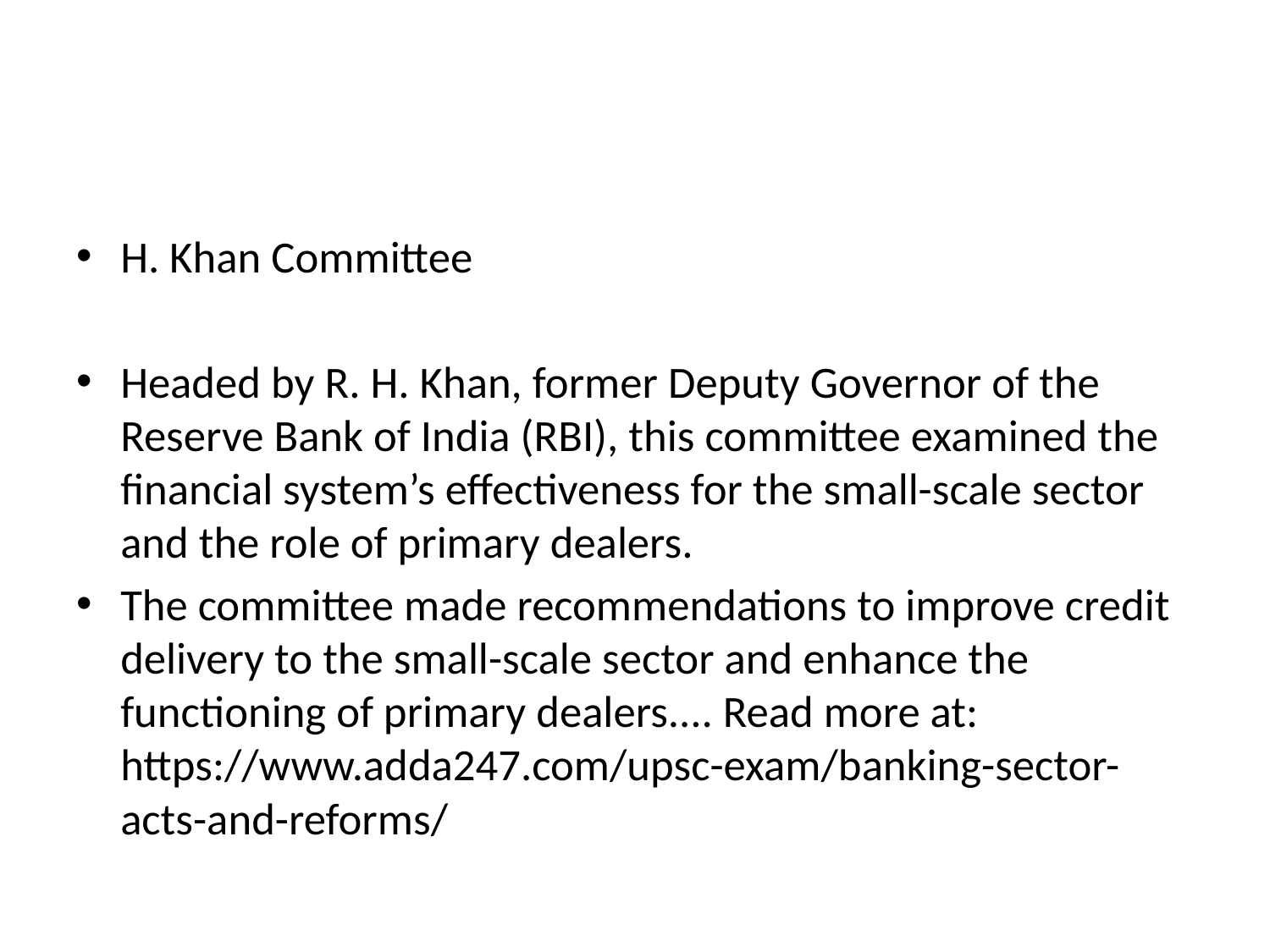

#
H. Khan Committee

Headed by R. H. Khan, former Deputy Governor of the Reserve Bank of India (RBI), this committee examined the financial system’s effectiveness for the small-scale sector and the role of primary dealers.
The committee made recommendations to improve credit delivery to the small-scale sector and enhance the functioning of primary dealers.... Read more at: https://www.adda247.com/upsc-exam/banking-sector-acts-and-reforms/